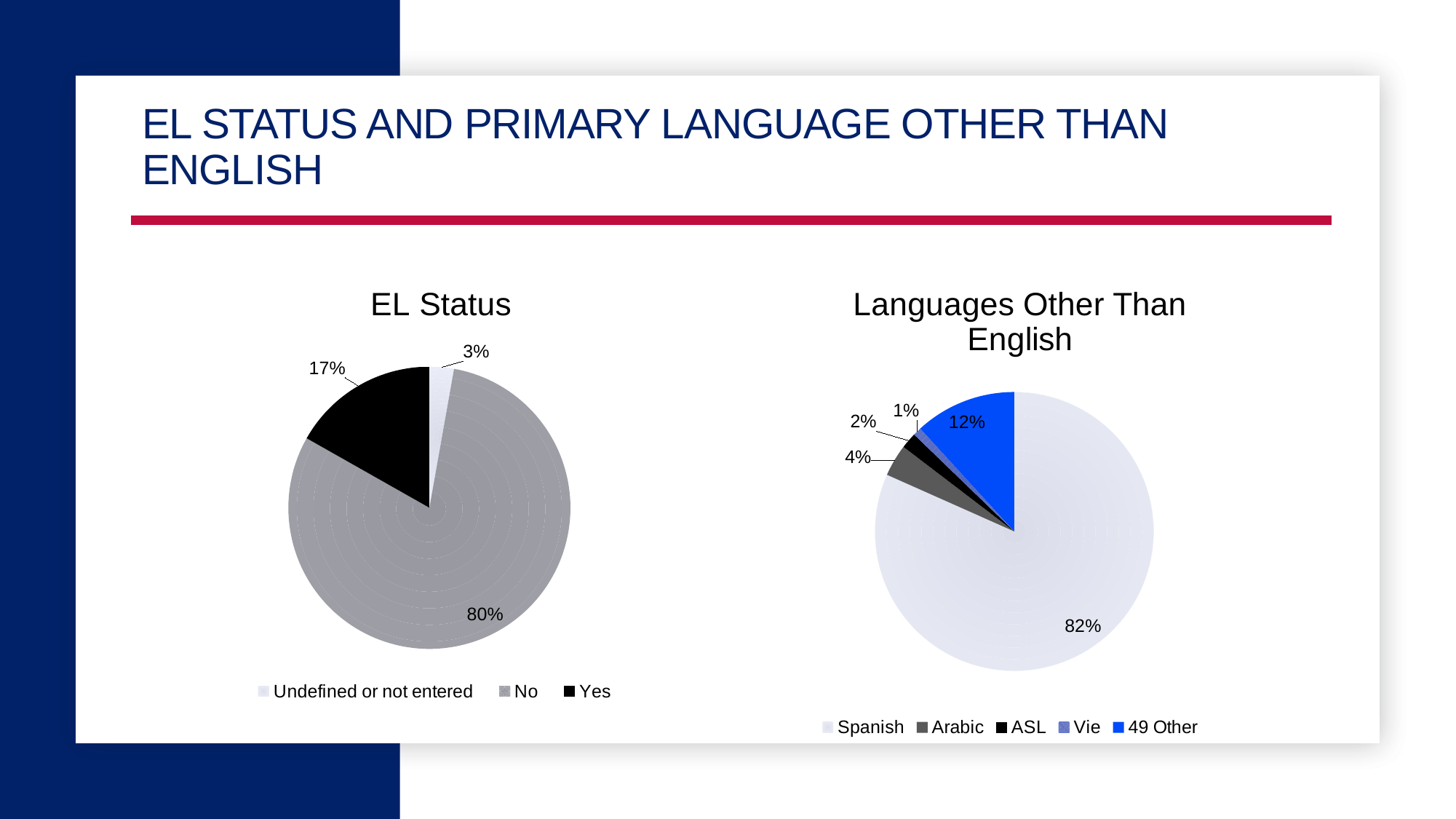

# EL Status and Primary Language Other Than English

### Chart: Languages Other Than English

| Category | Percent |
|---|---|
| Spanish | 0.8165938864628821 |
| Arabic | 0.03711790393013101 |
| ASL | 0.018558951965065504 |
| Vie | 0.009825327510917031 |
| 49 Other | 0.1179 |

### Chart: EL Status

| Category | Total |
|---|---|
| Undefined or not entered | 171.0 |
| No | 4905.0 |
| Yes | 1025.0 |